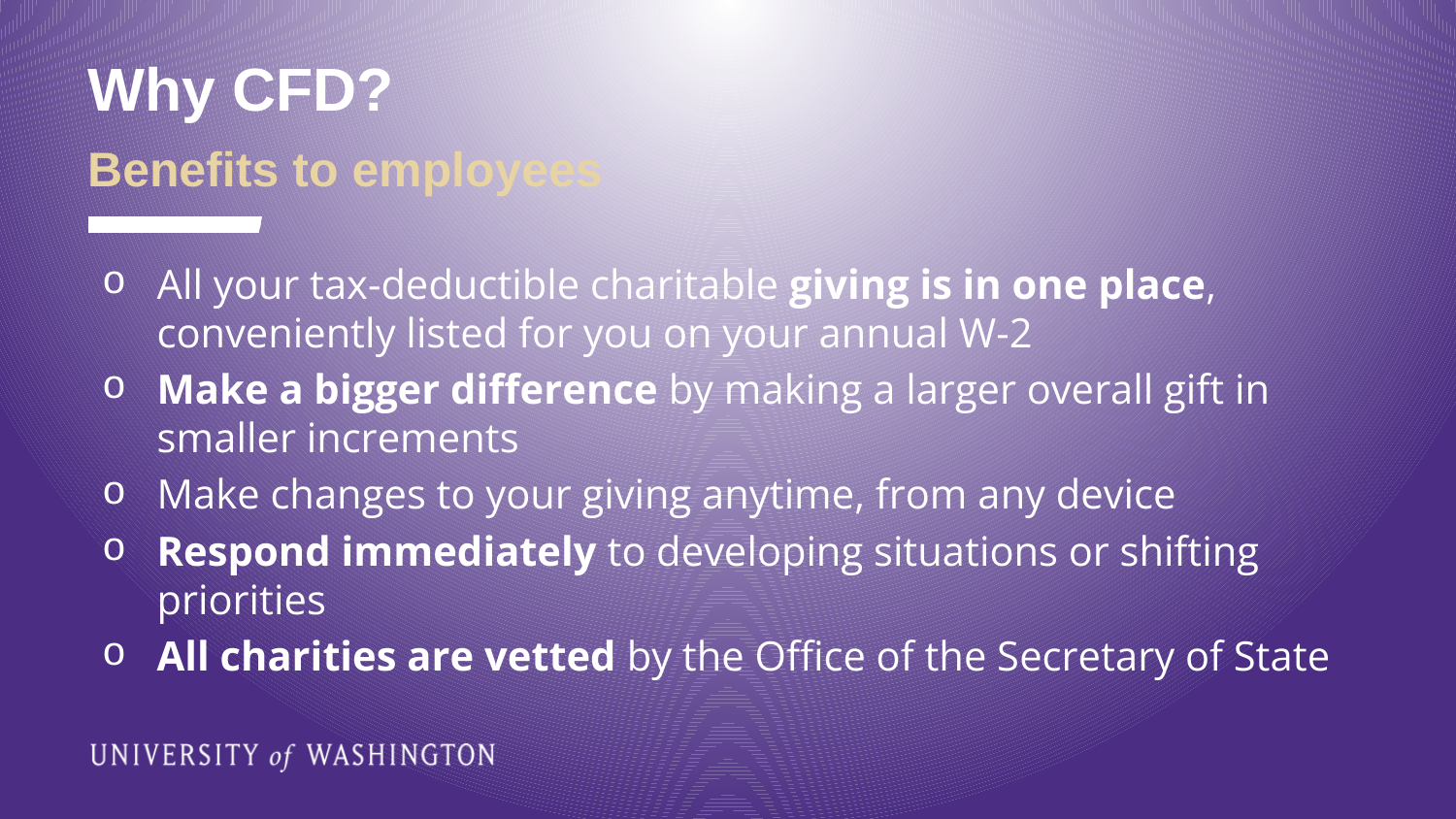

# Why CFD?
Benefits to employees
All your tax-deductible charitable giving is in one place, conveniently listed for you on your annual W-2
Make a bigger difference by making a larger overall gift in smaller increments
Make changes to your giving anytime, from any device
Respond immediately to developing situations or shifting priorities
All charities are vetted by the Office of the Secretary of State